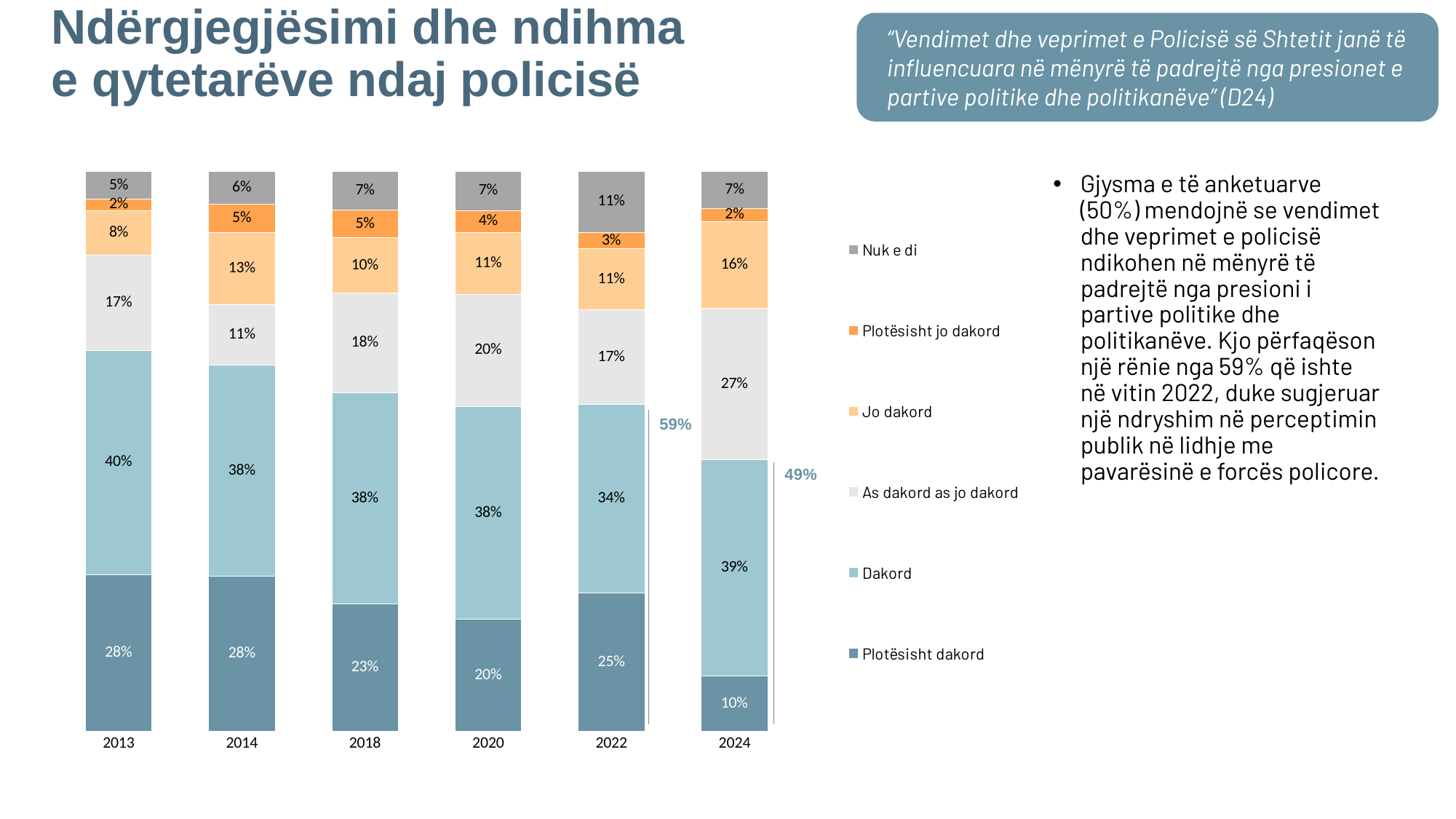

# Ndërgjegjësimi dhe ndihma e qytetarëve ndaj policisë
“Vendimet dhe veprimet e Policisë së Shtetit janë të influencuara në mënyrë të padrejtë nga presionet e partive politike dhe politikanëve” (D24)

### Chart

| Category | Plotësisht dakord | Dakord | As dakord as jo dakord | Jo dakord | Plotësisht jo dakord | Nuk e di |
|---|---|---|---|---|---|---|
| 2013 | 0.28 | 0.4 | 0.17 | 0.08 | 0.02 | 0.05 |
| 2014 | 0.28 | 0.38 | 0.11 | 0.13 | 0.05 | 0.06 |
| 2018 | 0.23 | 0.38 | 0.18 | 0.1 | 0.05 | 0.07 |
| 2020 | 0.2 | 0.38 | 0.2 | 0.11 | 0.04 | 0.07 |
| 2022 | 0.25 | 0.34 | 0.17 | 0.11 | 0.03 | 0.11 |
| 2024 | 0.09866357337039174 | 0.3862918812718459 | 0.2698230860612621 | 0.15545131191962208 | 0.023862717821019883 | 0.06590742955585839 |
Gjysma e të anketuarve (50%) mendojnë se vendimet dhe veprimet e policisë ndikohen në mënyrë të padrejtë nga presioni i partive politike dhe politikanëve. Kjo përfaqëson një rënie nga 59% që ishte në vitin 2022, duke sugjeruar një ndryshim në perceptimin publik në lidhje me pavarësinë e forcës policore.